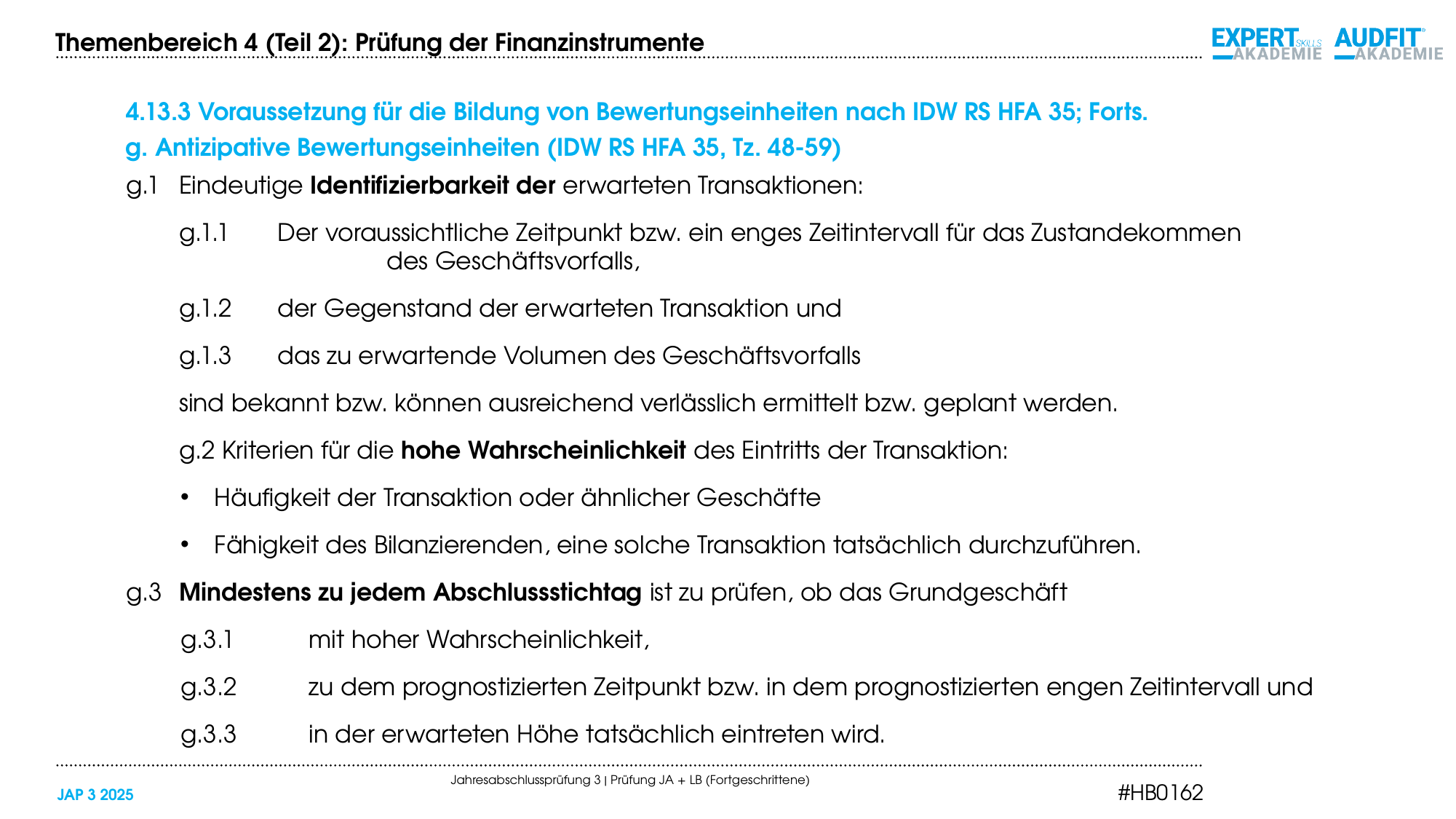

Themenbereich 4 (Teil 2): Prüfung der Finanzinstrumente
4.13.3 Voraussetzung für die Bildung von Bewertungseinheiten nach IDW RS HFA 35; Forts.
g. Antizipative Bewertungseinheiten (IDW RS HFA 35, Tz. 48-59)
g.1	Eindeutige Identifizierbarkeit der erwarteten Transaktionen:
g.1.1	Der voraussichtliche Zeitpunkt bzw. ein enges Zeitintervall für das Zustandekommen
		des Geschäftsvorfalls,
g.1.2	der Gegenstand der erwarteten Transaktion und
g.1.3	das zu erwartende Volumen des Geschäftsvorfalls
sind bekannt bzw. können ausreichend verlässlich ermittelt bzw. geplant werden.
g.2	Kriterien für die hohe Wahrscheinlichkeit des Eintritts der Transaktion:
Häufigkeit der Transaktion oder ähnlicher Geschäfte
Fähigkeit des Bilanzierenden, eine solche Transaktion tatsächlich durchzuführen.
g.3	Mindestens zu jedem Abschlussstichtag ist zu prüfen, ob das Grundgeschäft
g.3.1	mit hoher Wahrscheinlichkeit,
g.3.2	zu dem prognostizierten Zeitpunkt bzw. in dem prognostizierten engen Zeitintervall und
g.3.3	in der erwarteten Höhe tatsächlich eintreten wird.